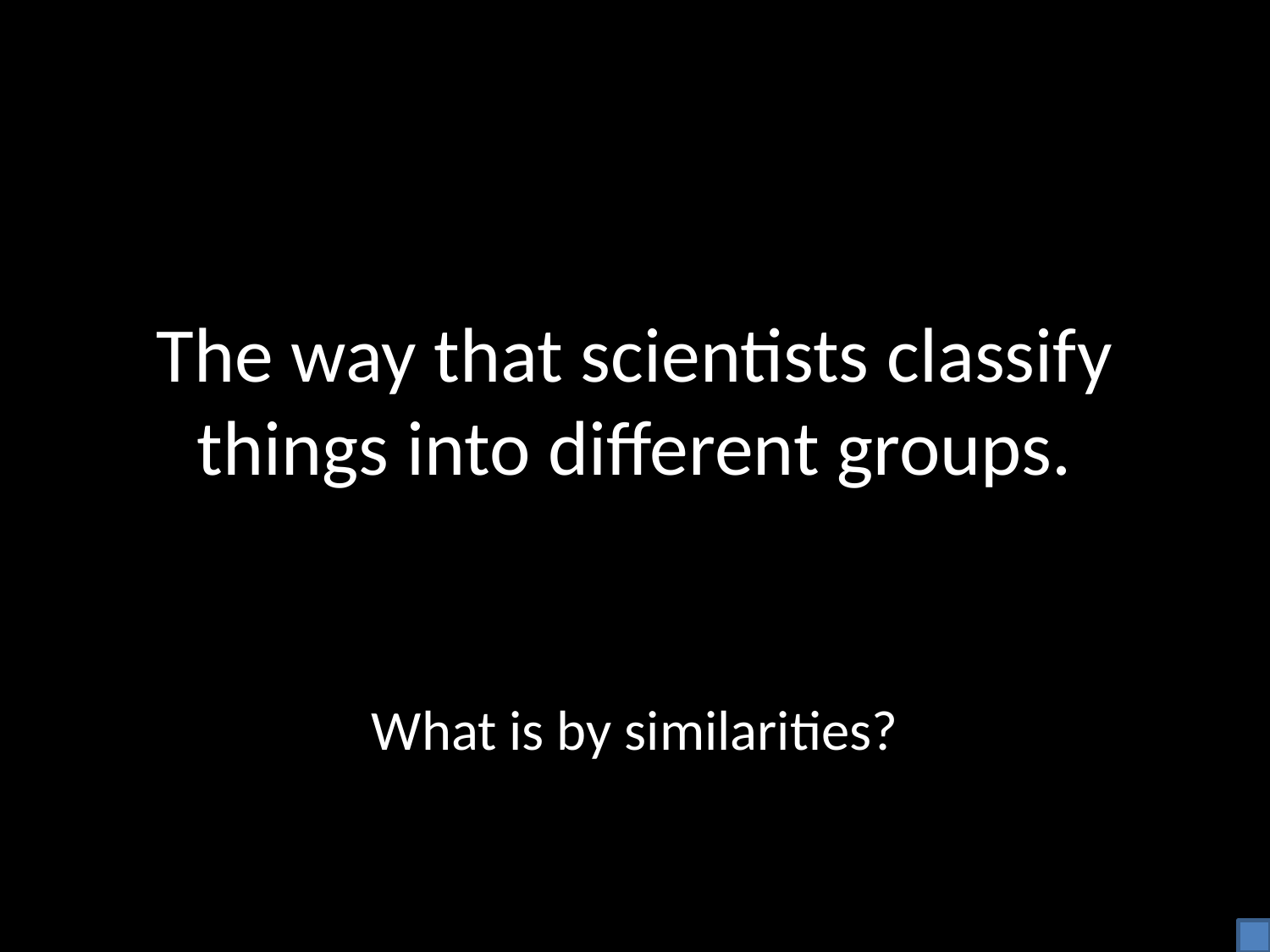

# The way that scientists classify things into different groups.
What is by similarities?